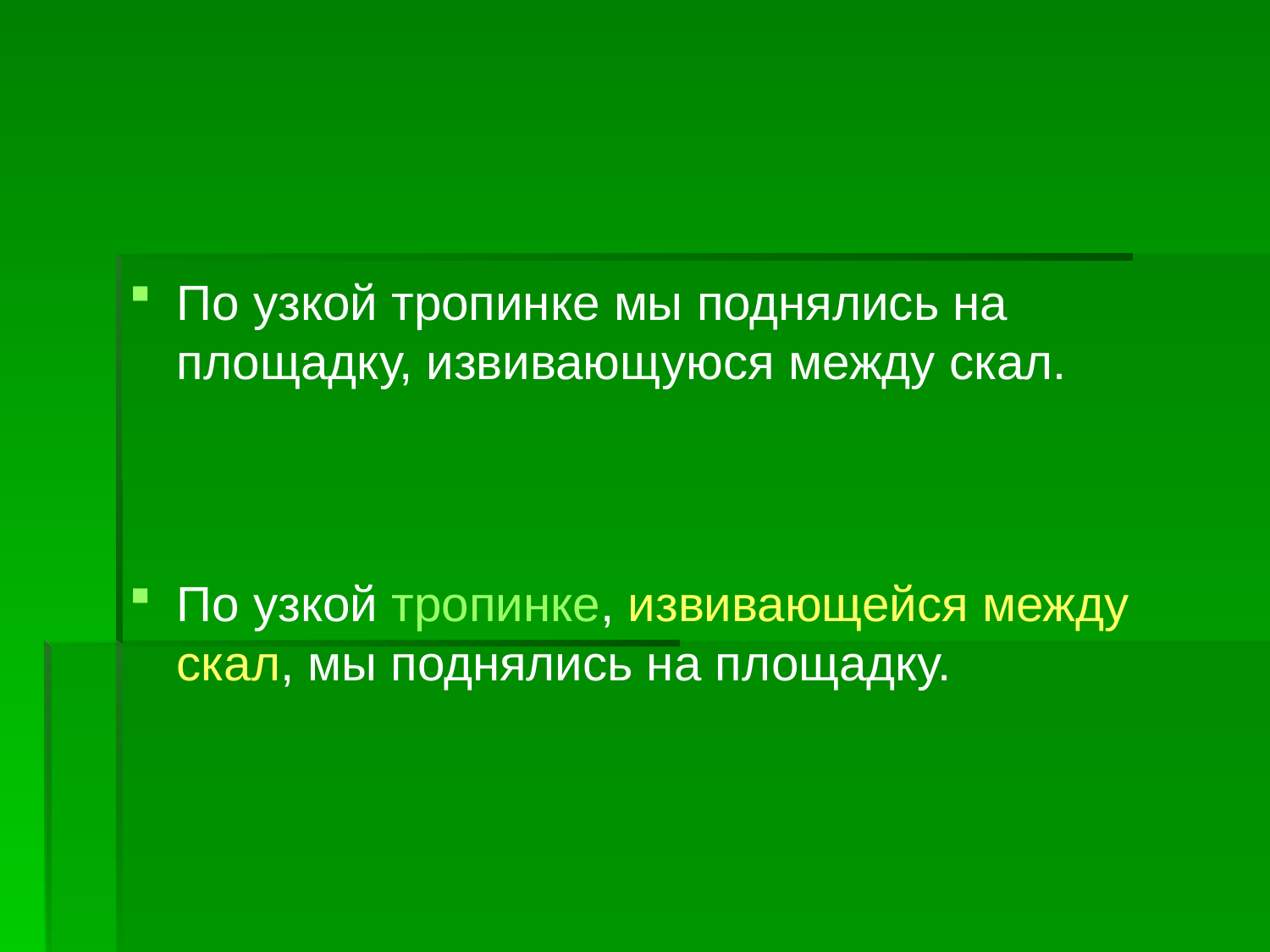

#
По узкой тропинке мы поднялись на площадку, извивающуюся между скал.

По узкой тропинке, извивающейся между скал, мы поднялись на площадку.